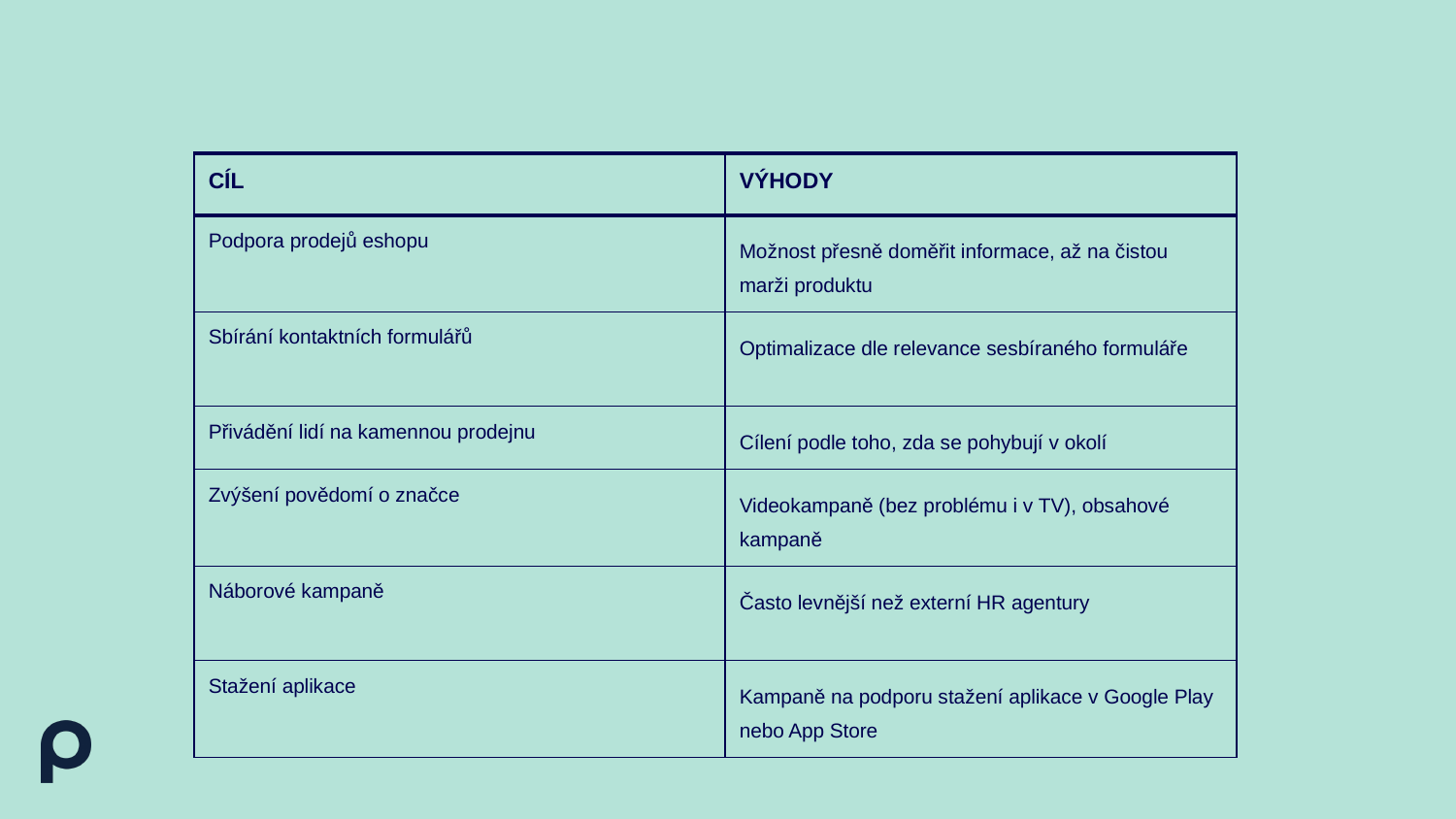

| CÍL | VÝHODY |
| --- | --- |
| Podpora prodejů eshopu | Možnost přesně doměřit informace, až na čistou marži produktu |
| Sbírání kontaktních formulářů | Optimalizace dle relevance sesbíraného formuláře |
| Přivádění lidí na kamennou prodejnu | Cílení podle toho, zda se pohybují v okolí |
| Zvýšení povědomí o značce | Videokampaně (bez problému i v TV), obsahové kampaně |
| Náborové kampaně | Často levnější než externí HR agentury |
| Stažení aplikace | Kampaně na podporu stažení aplikace v Google Play nebo App Store |